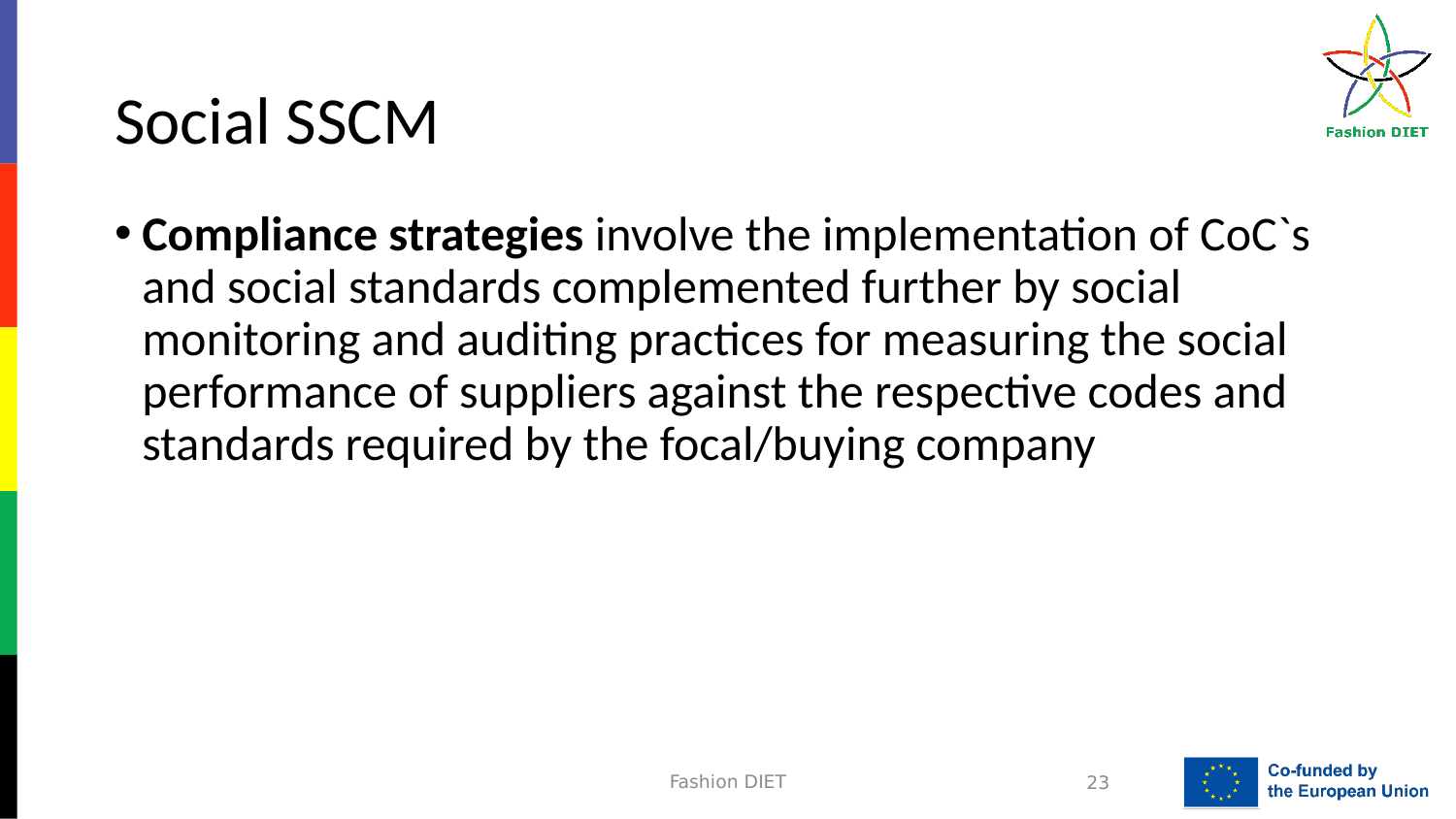

# Social SSCM
Compliance strategies involve the implementation of CoC`s and social standards complemented further by social monitoring and auditing practices for measuring the social performance of suppliers against the respective codes and standards required by the focal/buying company
Fashion DIET
23